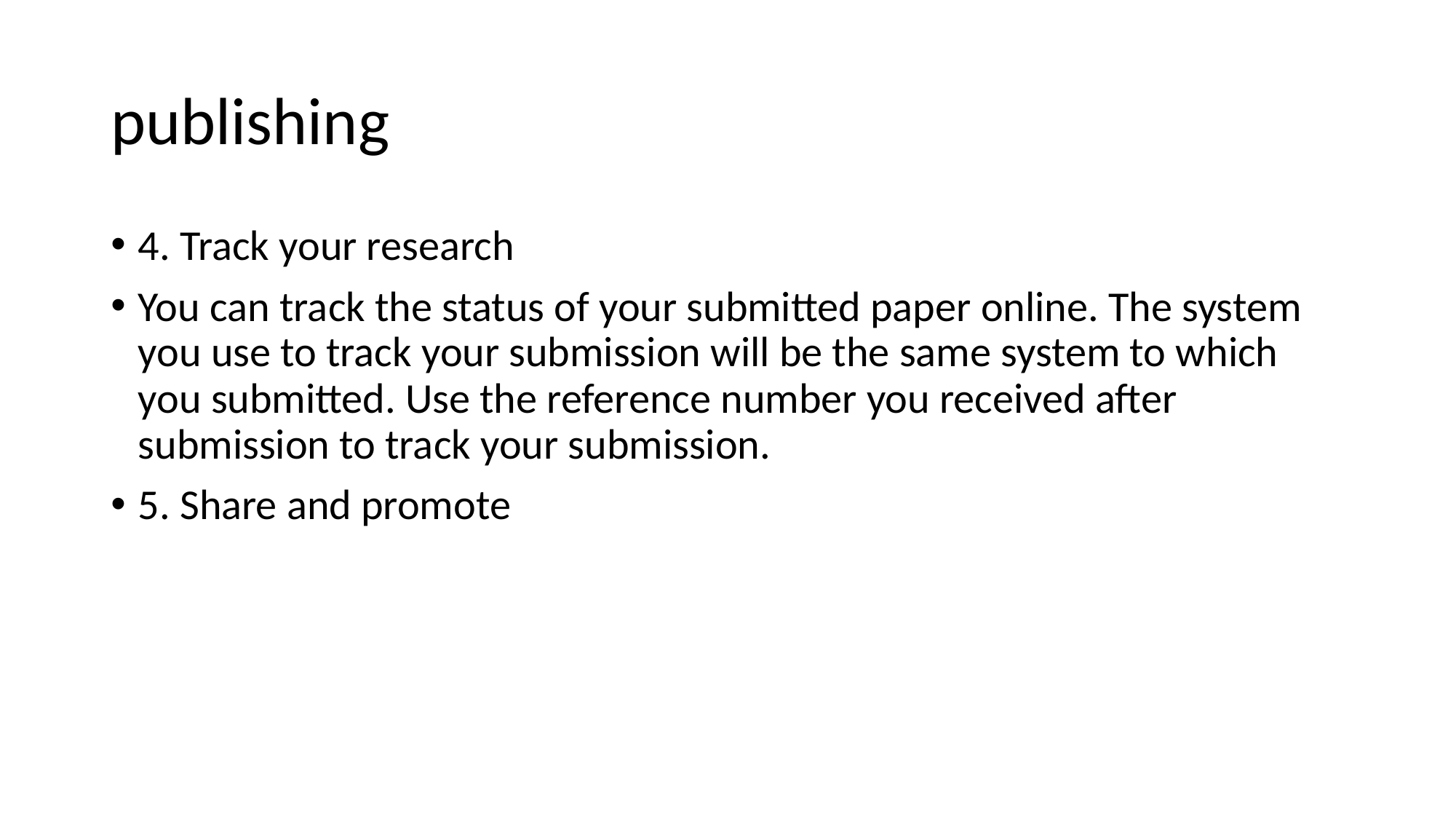

# publishing
4. Track your research
You can track the status of your submitted paper online. The system you use to track your submission will be the same system to which you submitted. Use the reference number you received after submission to track your submission.
5. Share and promote